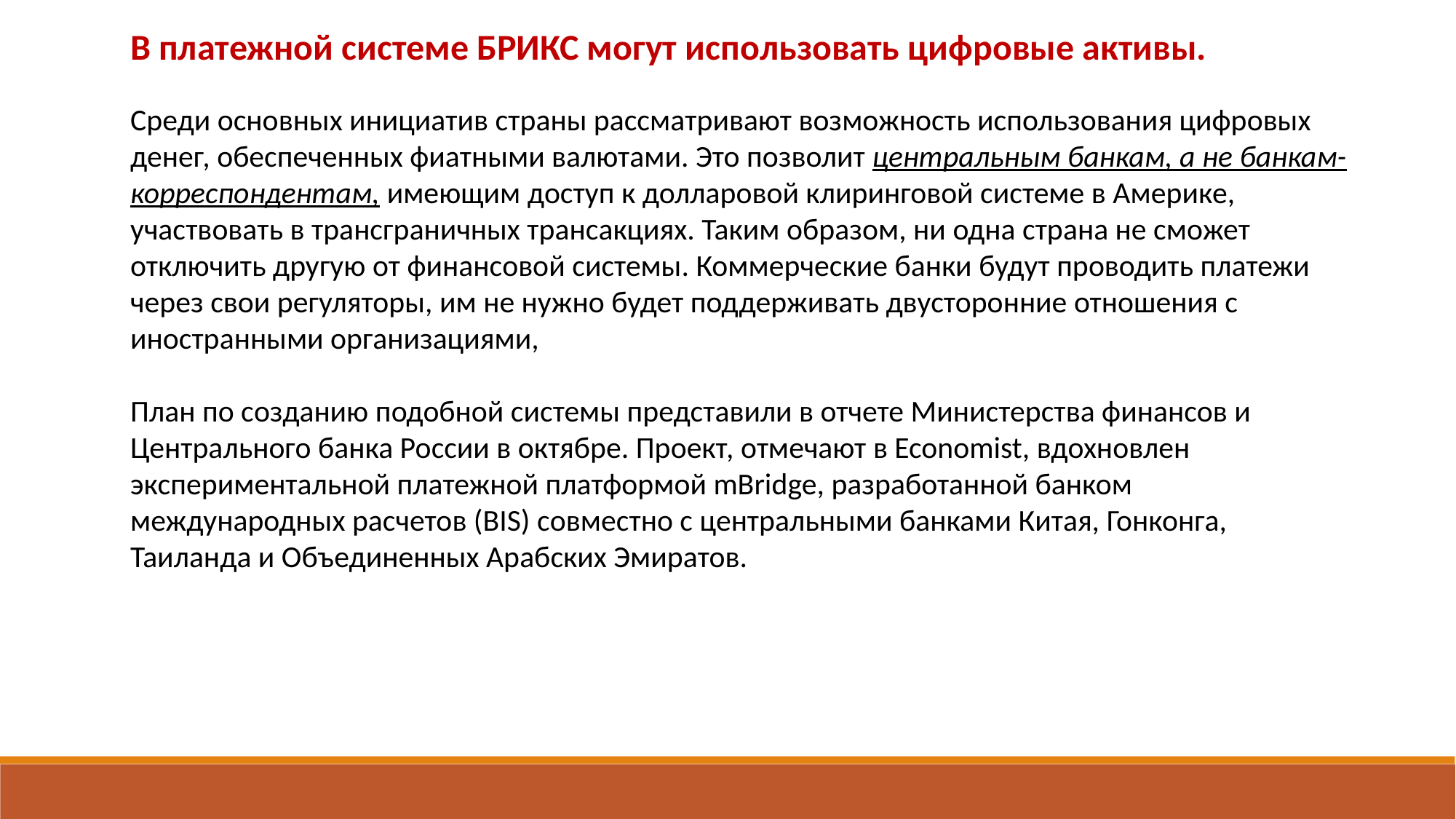

В платежной системе БРИКС могут использовать цифровые активы.

Среди основных инициатив страны рассматривают возможность использования цифровых денег, обеспеченных фиатными валютами. Это позволит центральным банкам, а не банкам-корреспондентам, имеющим доступ к долларовой клиринговой системе в Америке, участвовать в трансграничных трансакциях. Таким образом, ни одна страна не сможет отключить другую от финансовой системы. Коммерческие банки будут проводить платежи через свои регуляторы, им не нужно будет поддерживать двусторонние отношения с иностранными организациями,

План по созданию подобной системы представили в отчете Министерства финансов и Центрального банка России в октябре. Проект, отмечают в Economist, вдохновлен экспериментальной платежной платформой mBridge, разработанной банком международных расчетов (BIS) совместно с центральными банками Китая, Гонконга, Таиланда и Объединенных Арабских Эмиратов.